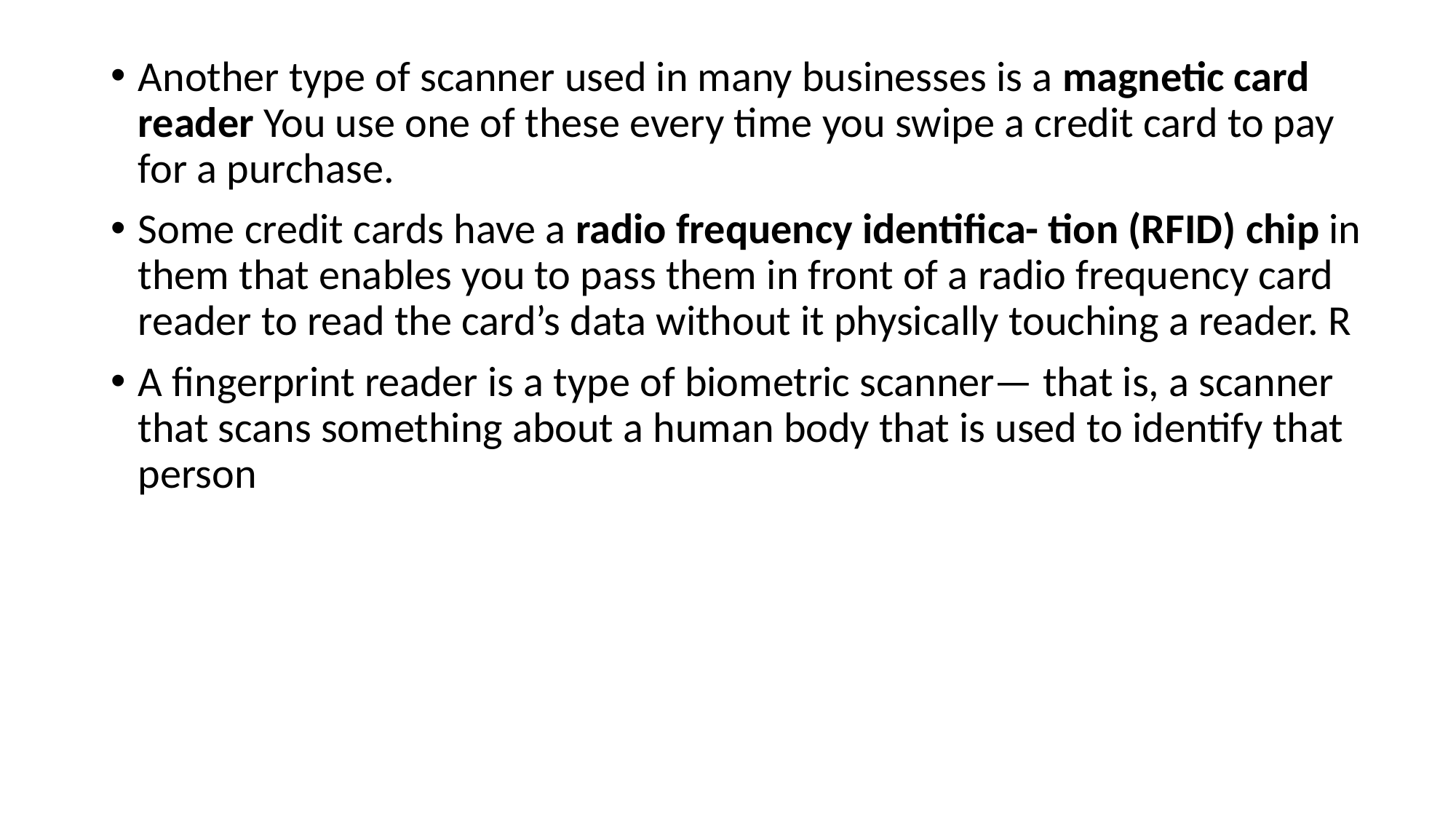

Another type of scanner used in many businesses is a magnetic card reader You use one of these every time you swipe a credit card to pay for a purchase.
Some credit cards have a radio frequency identifica- tion (RFID) chip in them that enables you to pass them in front of a radio frequency card reader to read the card’s data without it physically touching a reader. R
A fingerprint reader is a type of biometric scanner— that is, a scanner that scans something about a human body that is used to identify that person